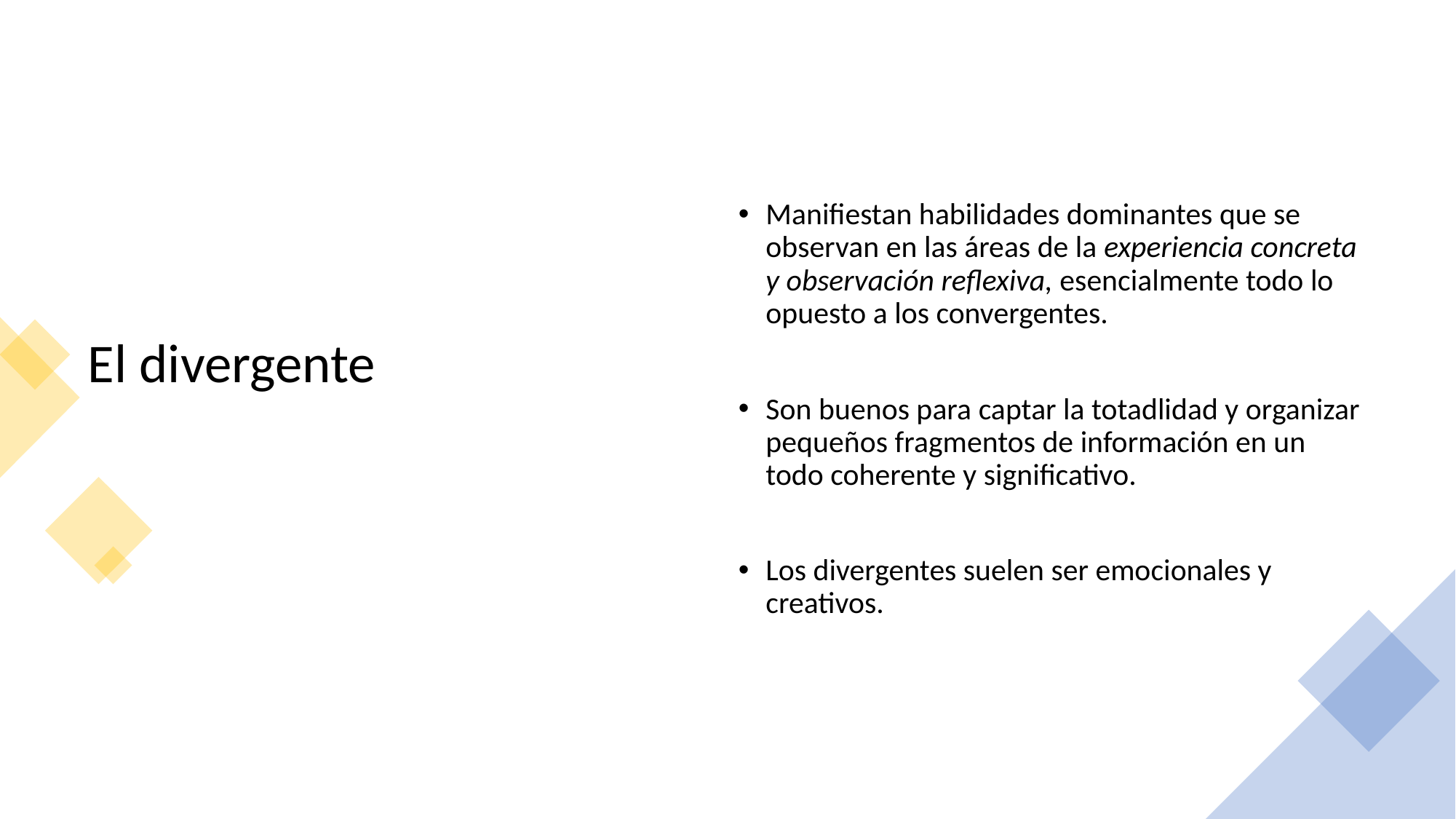

# El divergente
Manifiestan habilidades dominantes que se observan en las áreas de la experiencia concreta y observación reflexiva, esencialmente todo lo opuesto a los convergentes.

Son buenos para captar la totadlidad y organizar pequeños fragmentos de información en un todo coherente y significativo.

Los divergentes suelen ser emocionales y creativos.